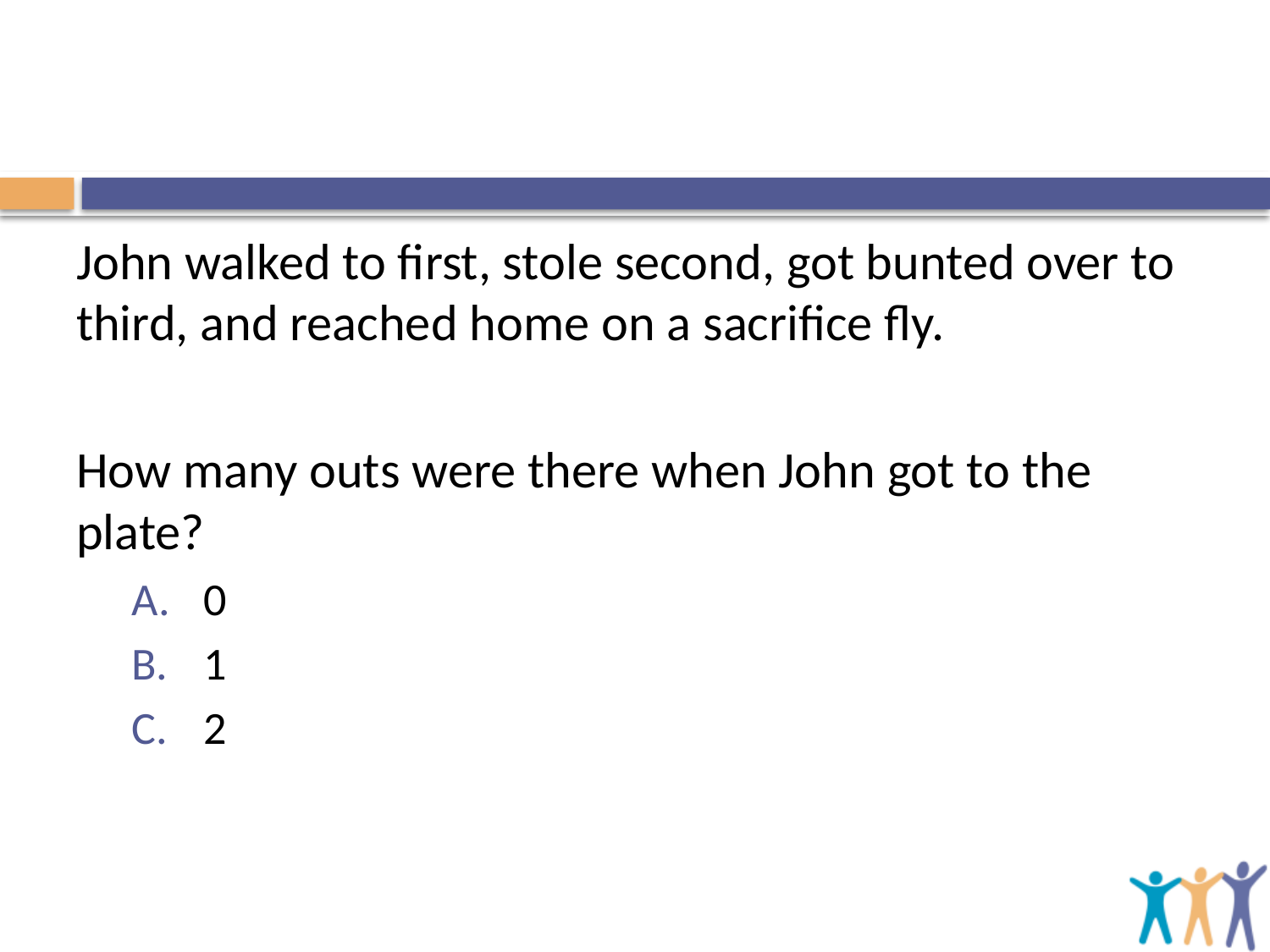

#
John walked to first, stole second, got bunted over to third, and reached home on a sacrifice fly.

How many outs were there when John got to the plate?
0
1
2